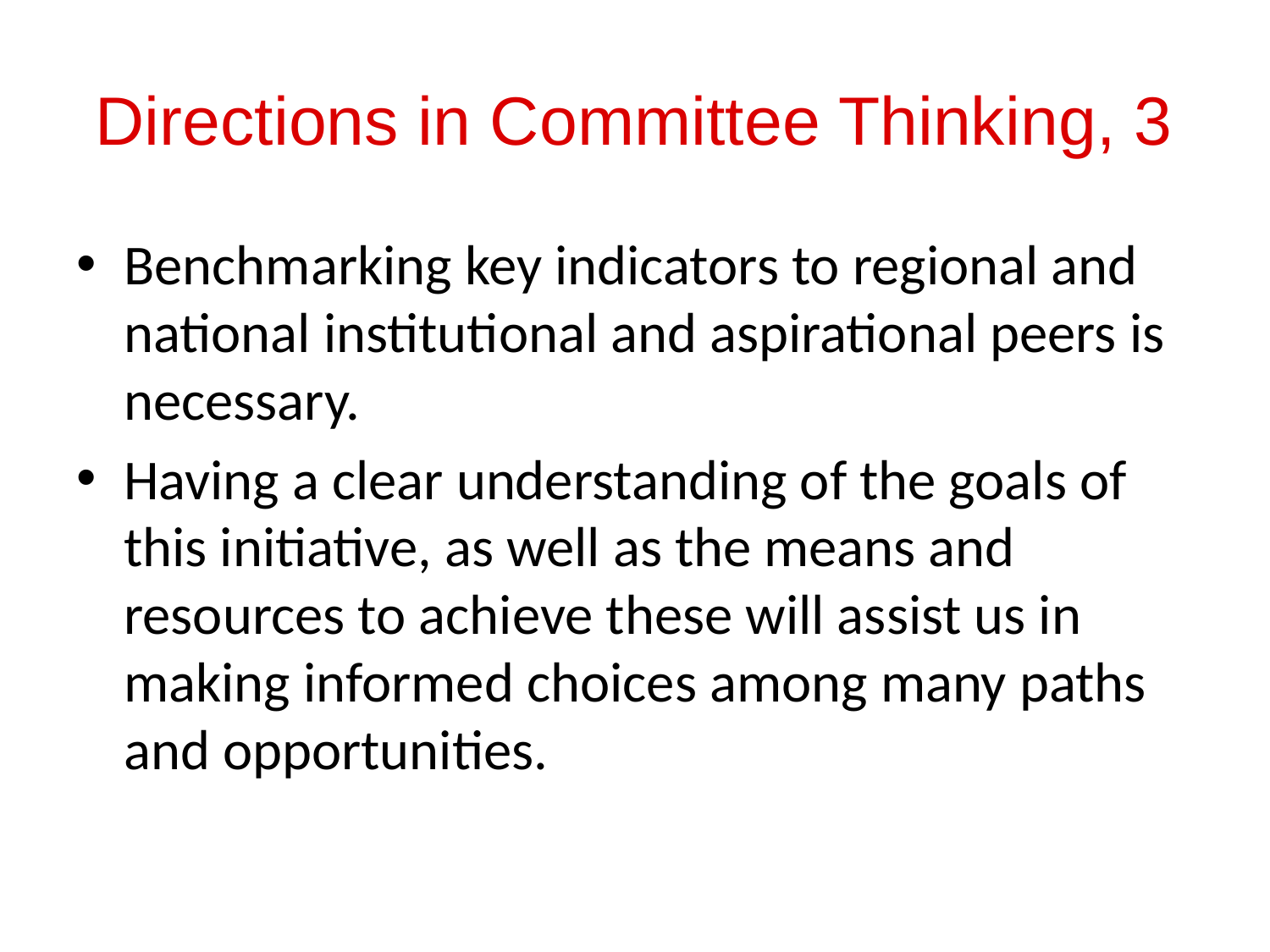

# Directions in Committee Thinking, 3
Benchmarking key indicators to regional and national institutional and aspirational peers is necessary.
Having a clear understanding of the goals of this initiative, as well as the means and resources to achieve these will assist us in making informed choices among many paths and opportunities.